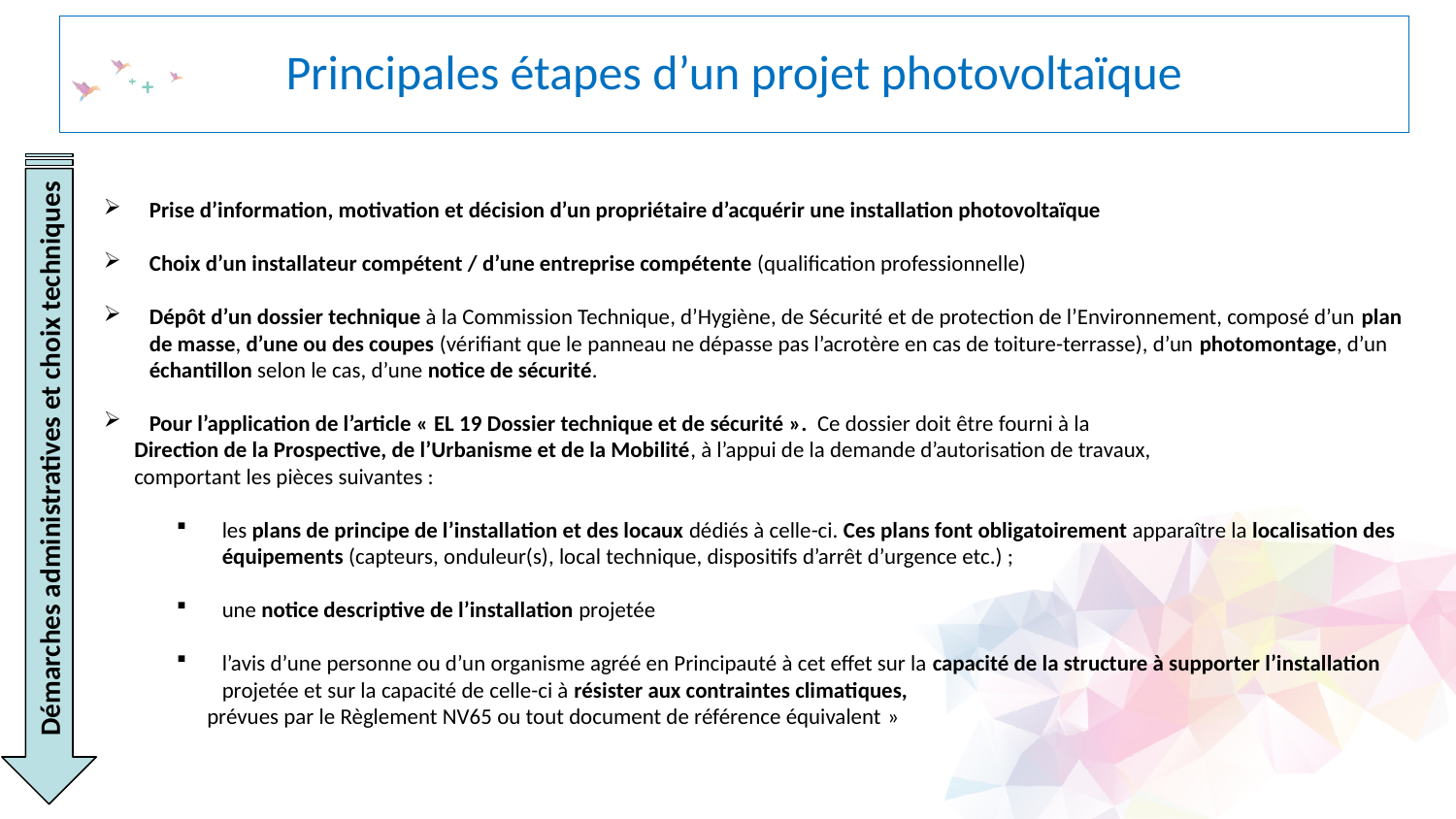

Principales étapes d’un projet photovoltaïque
Prise d’information, motivation et décision d’un propriétaire d’acquérir une installation photovoltaïque

Choix d’un installateur compétent / d’une entreprise compétente (qualification professionnelle)

Dépôt d’un dossier technique à la Commission Technique, d’Hygiène, de Sécurité et de protection de l’Environnement, composé d’un plan de masse, d’une ou des coupes (vérifiant que le panneau ne dépasse pas l’acrotère en cas de toiture-terrasse), d’un photomontage, d’un échantillon selon le cas, d’une notice de sécurité.

Pour l’application de l’article « EL 19 Dossier technique et de sécurité ».  Ce dossier doit être fourni à la
      Direction de la Prospective, de l’Urbanisme et de la Mobilité, à l’appui de la demande d’autorisation de travaux,
      comportant les pièces suivantes :

les plans de principe de l’installation et des locaux dédiés à celle-ci. Ces plans font obligatoirement apparaître la localisation des équipements (capteurs, onduleur(s), local technique, dispositifs d’arrêt d’urgence etc.) ;

une notice descriptive de l’installation projetée

l’avis d’une personne ou d’un organisme agréé en Principauté à cet effet sur la capacité de la structure à supporter l’installation projetée et sur la capacité de celle-ci à résister aux contraintes climatiques,
      prévues par le Règlement NV65 ou tout document de référence équivalent »

Démarches administratives et choix techniques

9